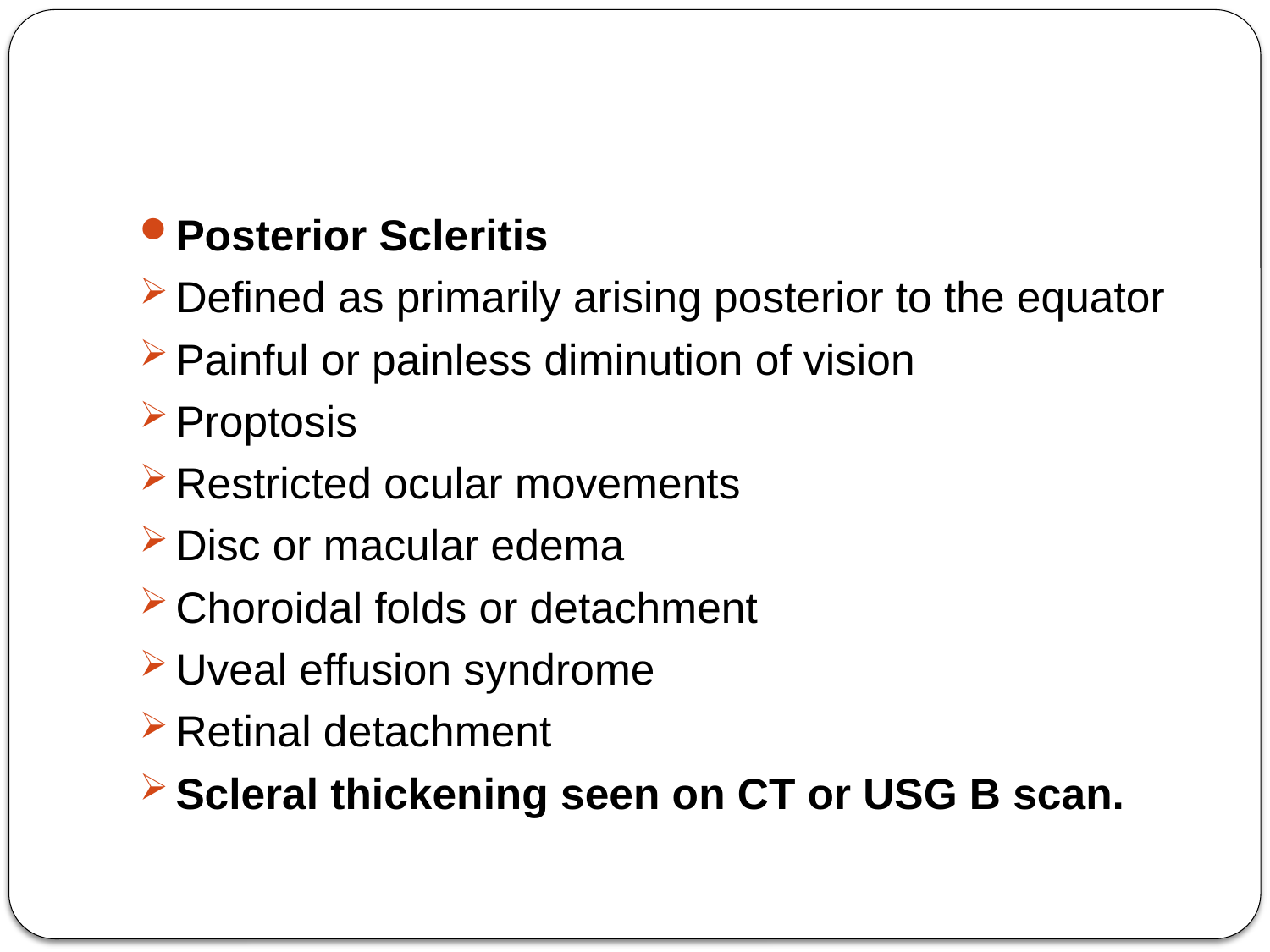

#
Posterior Scleritis
Defined as primarily arising posterior to the equator
Painful or painless diminution of vision
Proptosis
Restricted ocular movements
Disc or macular edema
Choroidal folds or detachment
Uveal effusion syndrome
Retinal detachment
Scleral thickening seen on CT or USG B scan.